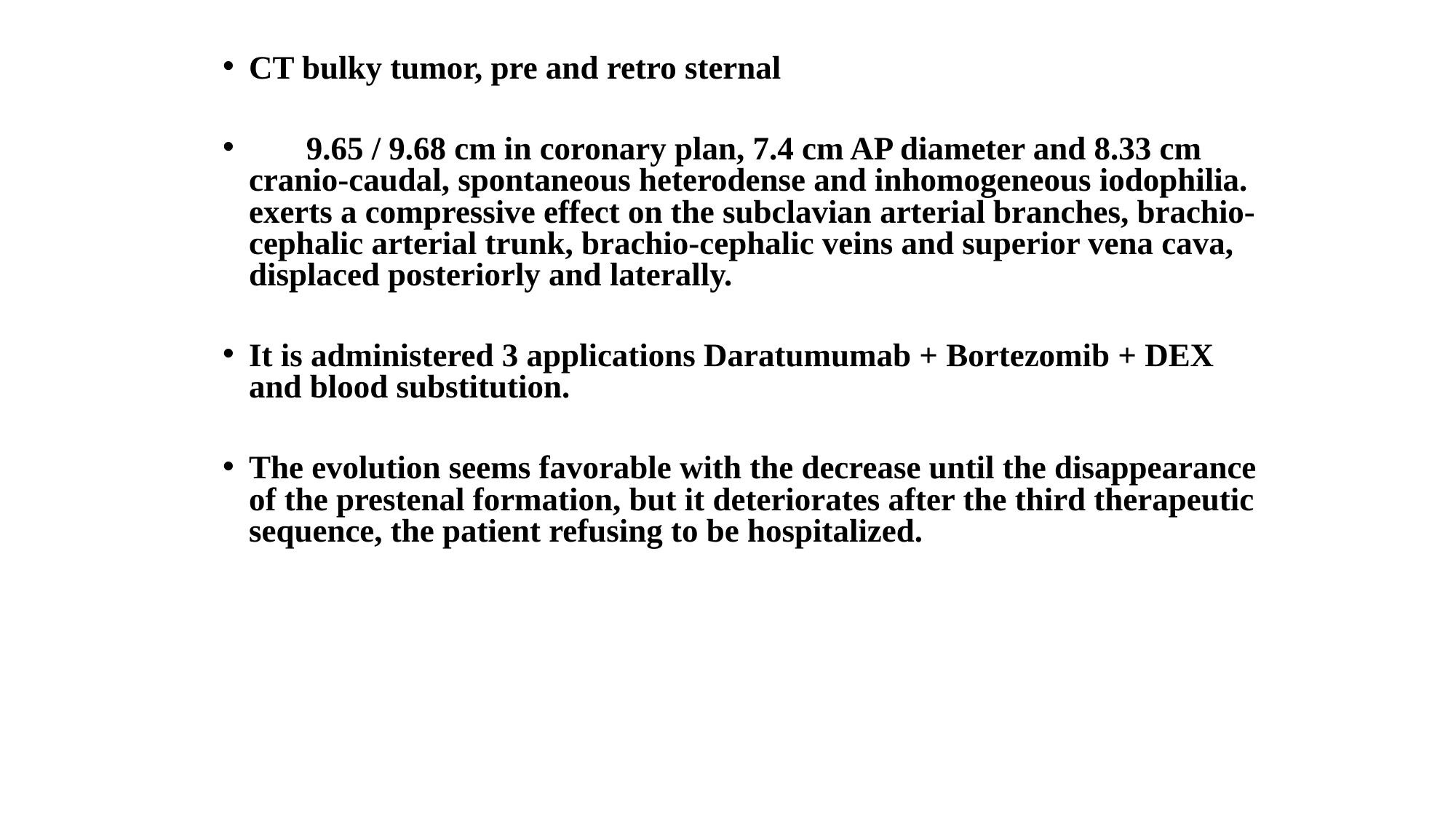

CT bulky tumor, pre and retro sternal

       9.65 / 9.68 cm in coronary plan, 7.4 cm AP diameter and 8.33 cm cranio-caudal, spontaneous heterodense and inhomogeneous iodophilia. exerts a compressive effect on the subclavian arterial branches, brachio-cephalic arterial trunk, brachio-cephalic veins and superior vena cava, displaced posteriorly and laterally.

It is administered 3 applications Daratumumab + Bortezomib + DEX and blood substitution.

The evolution seems favorable with the decrease until the disappearance of the prestenal formation, but it deteriorates after the third therapeutic sequence, the patient refusing to be hospitalized.